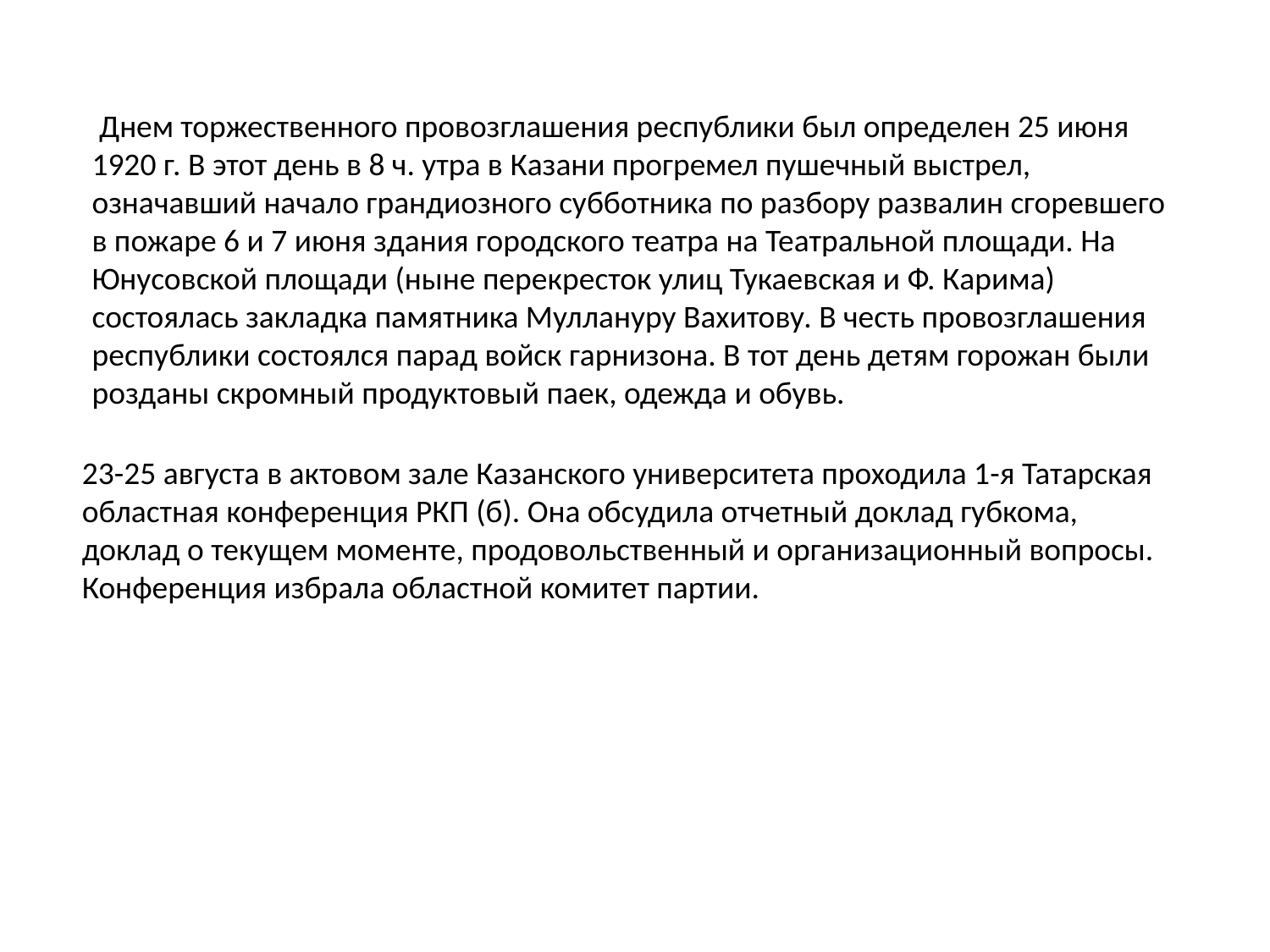

#
 Днем торжественного провозглашения республики был определен 25 июня 1920 г. В этот день в 8 ч. утра в Казани прогремел пушечный выстрел, означавший начало грандиозного субботника по разбору развалин сгоревшего в пожаре 6 и 7 июня здания городского театра на Театральной площади. На Юнусовской площади (ныне перекресток улиц Тукаевская и Ф. Карима) состоялась закладка памятника Муллануру Вахитову. В честь провозглашения республики состоялся парад войск гарнизона. В тот день детям горожан были розданы скромный продуктовый паек, одежда и обувь.

23-25 августа в актовом зале Казанского университета проходила 1-я Татарская областная конференция РКП (б). Она обсудила отчетный доклад губкома, доклад о текущем моменте, продовольственный и организационный вопросы. Конференция избрала областной комитет партии.